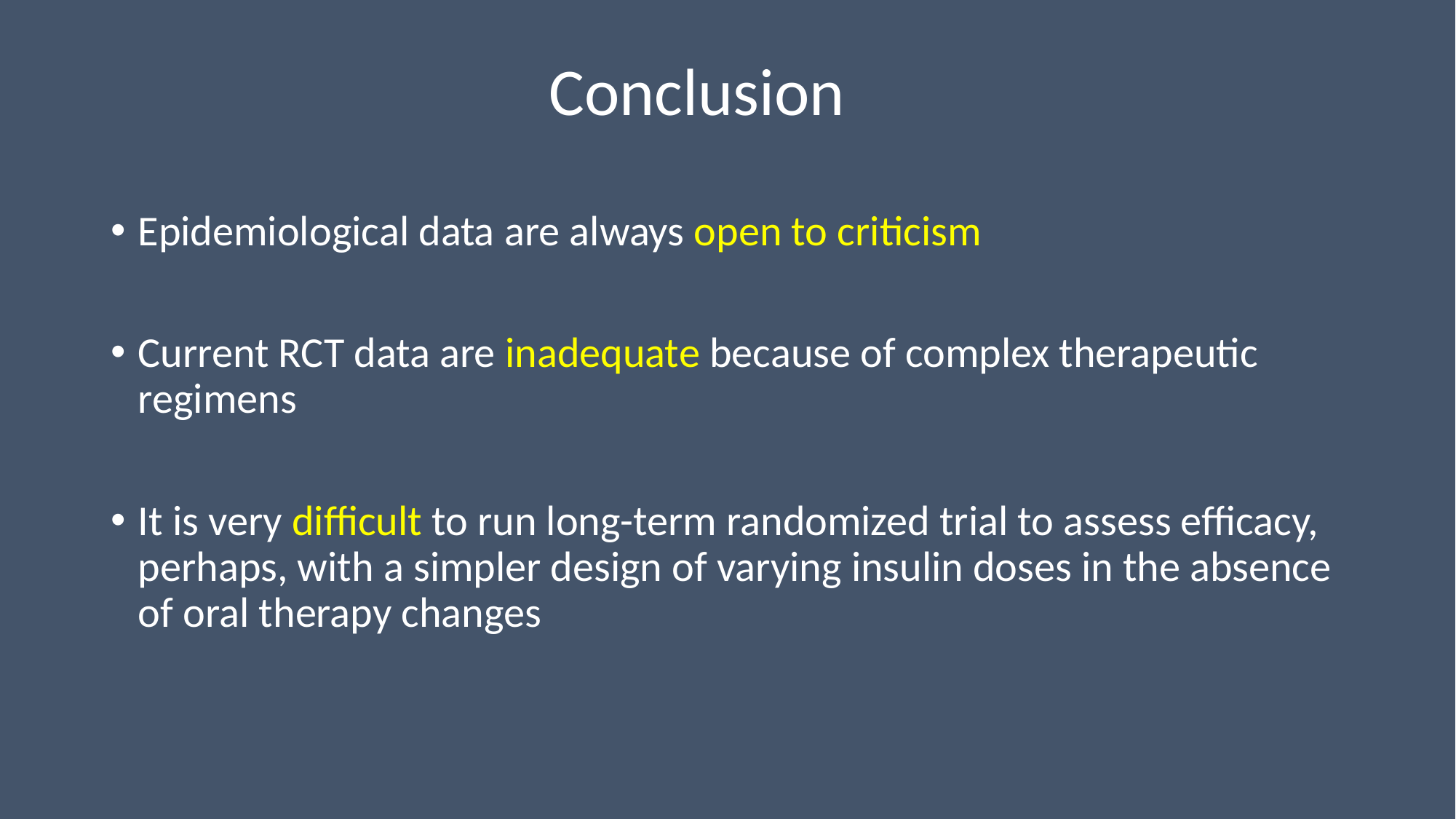

# Conclusion
Epidemiological data are always open to criticism

Current RCT data are inadequate because of complex therapeutic regimens

It is very difficult to run long-term randomized trial to assess efficacy, perhaps, with a simpler design of varying insulin doses in the absence of oral therapy changes